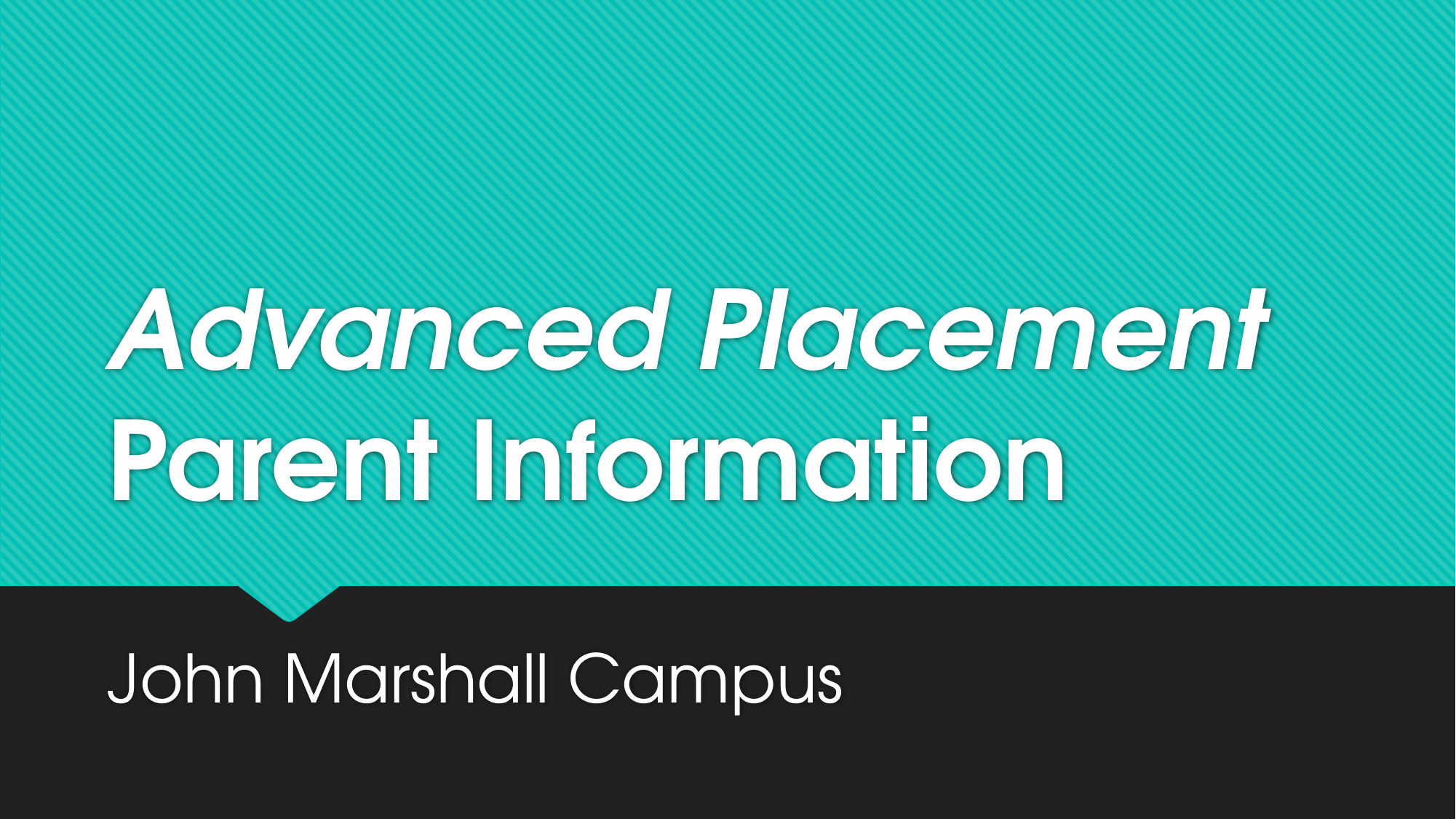

# Advanced Placement Parent Information
John Marshall Campus